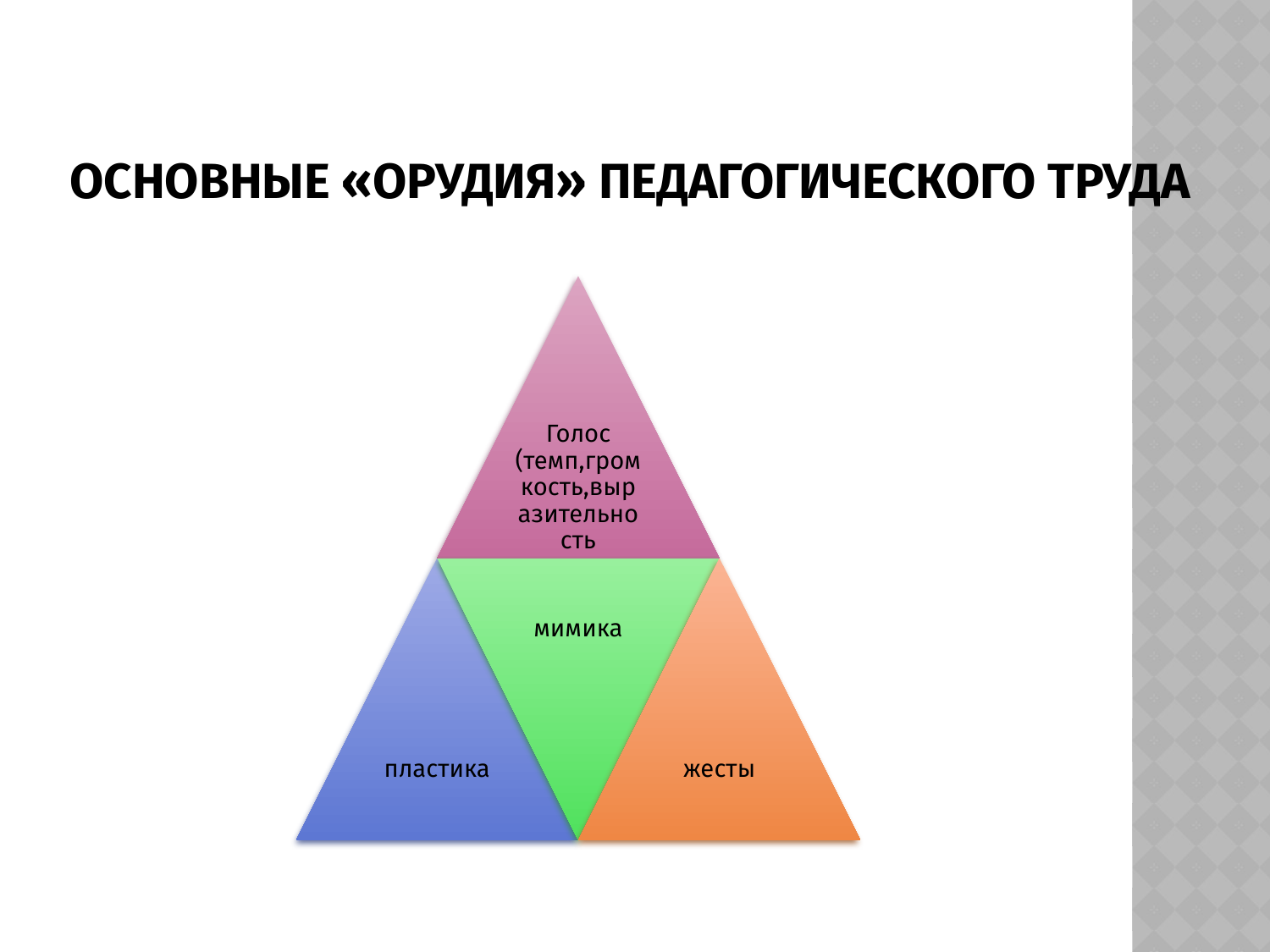

# Основные «орудия» педагогического труда
Голос (темп,громкость,выразительность
пластика
мимика
жесты